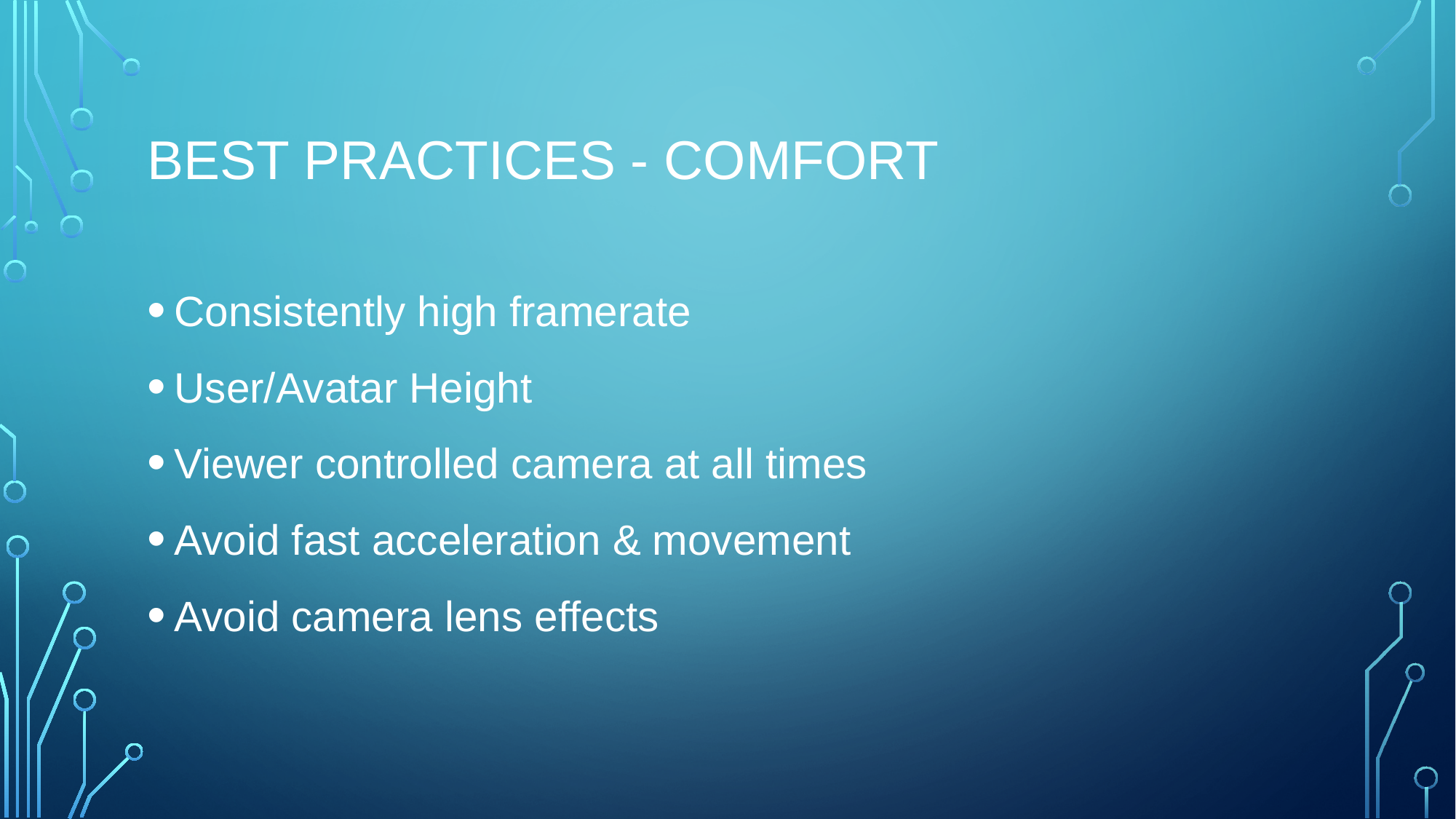

# Best Practices - Comfort
Consistently high framerate
User/Avatar Height
Viewer controlled camera at all times
Avoid fast acceleration & movement
Avoid camera lens effects